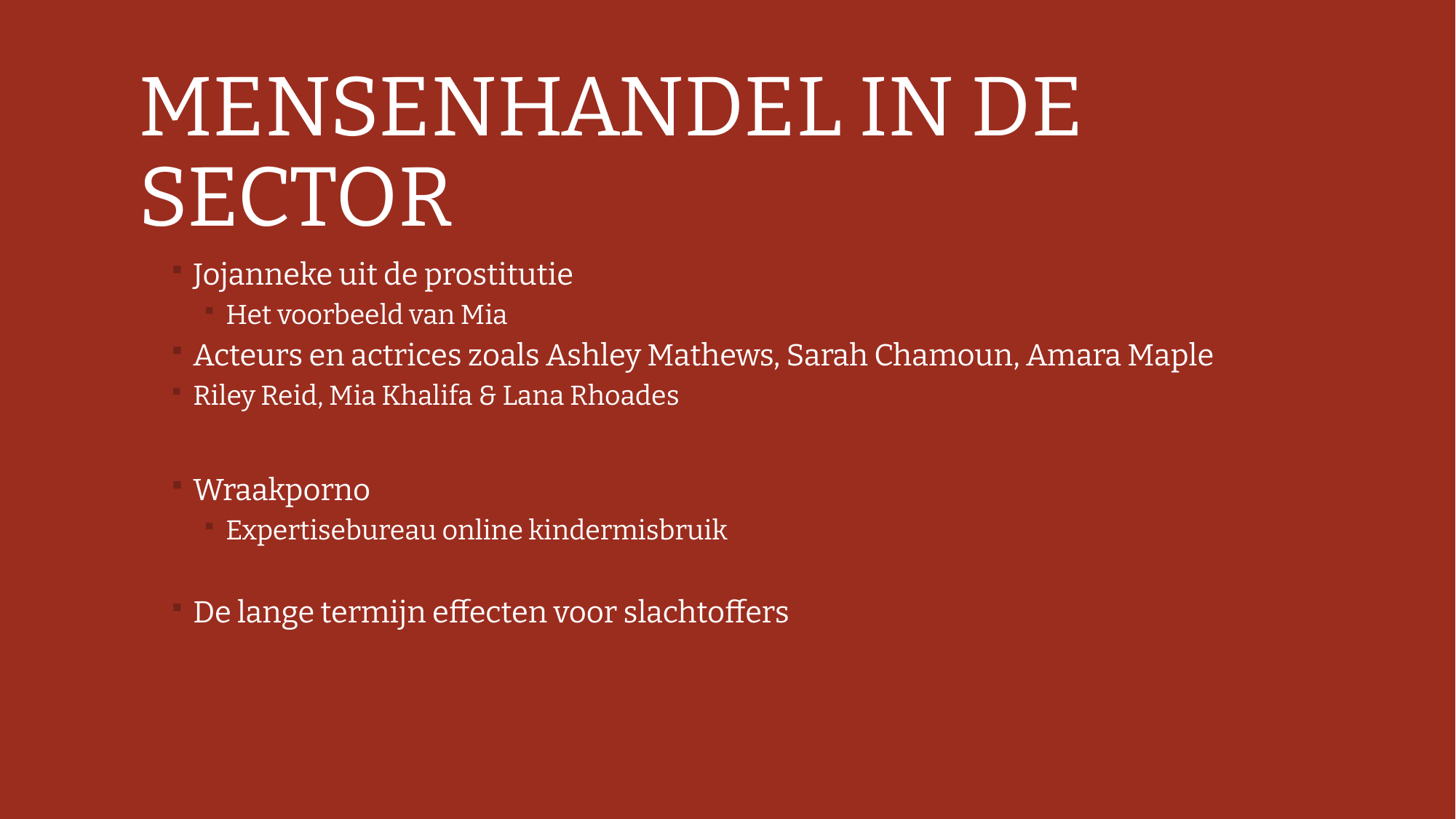

# Mensenhandel in de sector
Jojanneke uit de prostitutie
Het voorbeeld van Mia
Acteurs en actrices zoals Ashley Mathews, Sarah Chamoun, Amara Maple
Riley Reid, Mia Khalifa & Lana Rhoades

Wraakporno
Expertisebureau online kindermisbruik

De lange termijn effecten voor slachtoffers